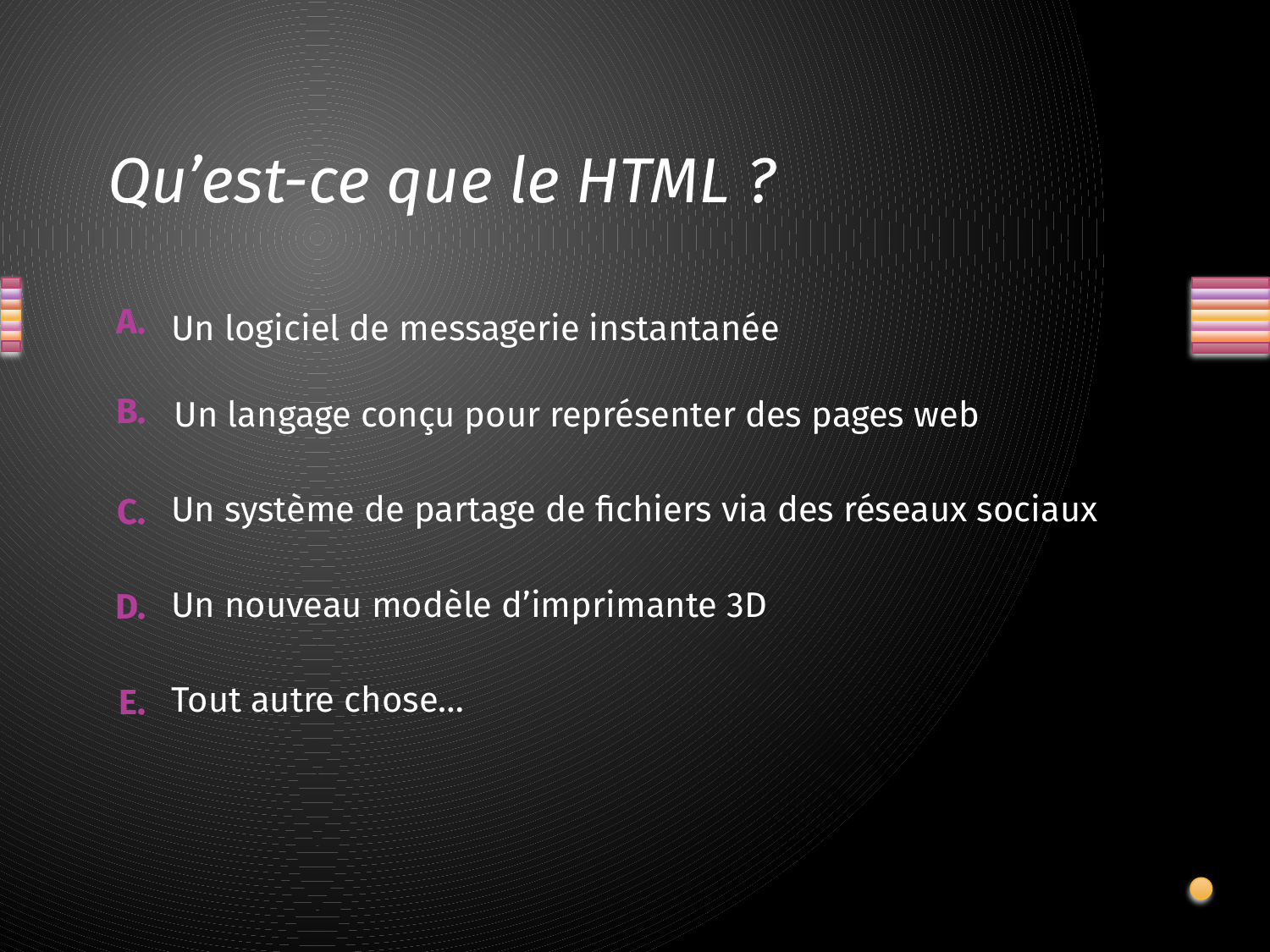

# Qu’est-ce que le HTML ?
Un logiciel de messagerie instantanée
Un langage conçu pour représenter des pages web
Un système de partage de fichiers via des réseaux sociaux
Un nouveau modèle d’imprimante 3D
Tout autre chose…